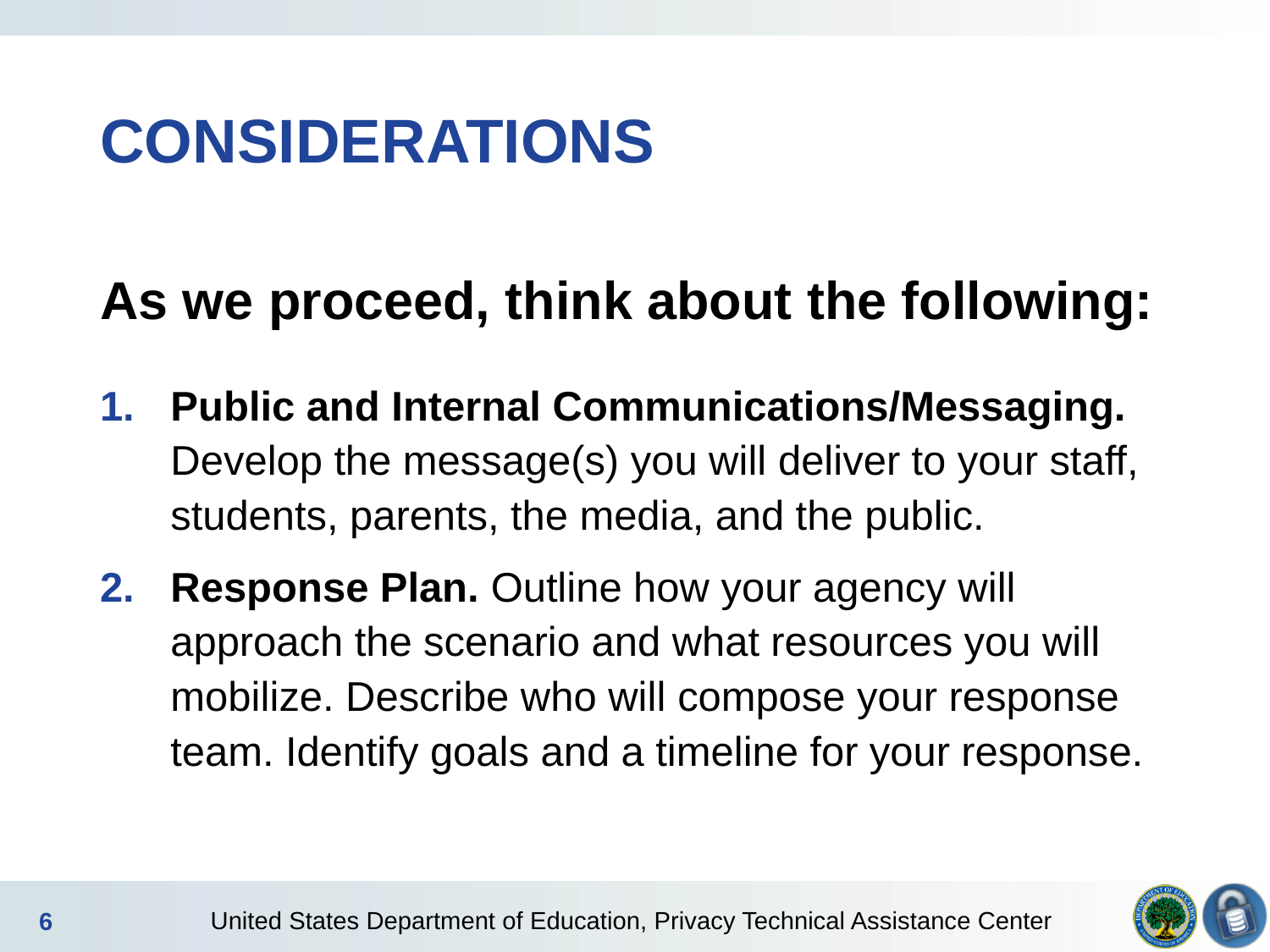

# CONSIDERATIONS
As we proceed, think about the following:

Public and Internal Communications/Messaging. Develop the message(s) you will deliver to your staff, students, parents, the media, and the public.
Response Plan. Outline how your agency will approach the scenario and what resources you will mobilize. Describe who will compose your response team. Identify goals and a timeline for your response.